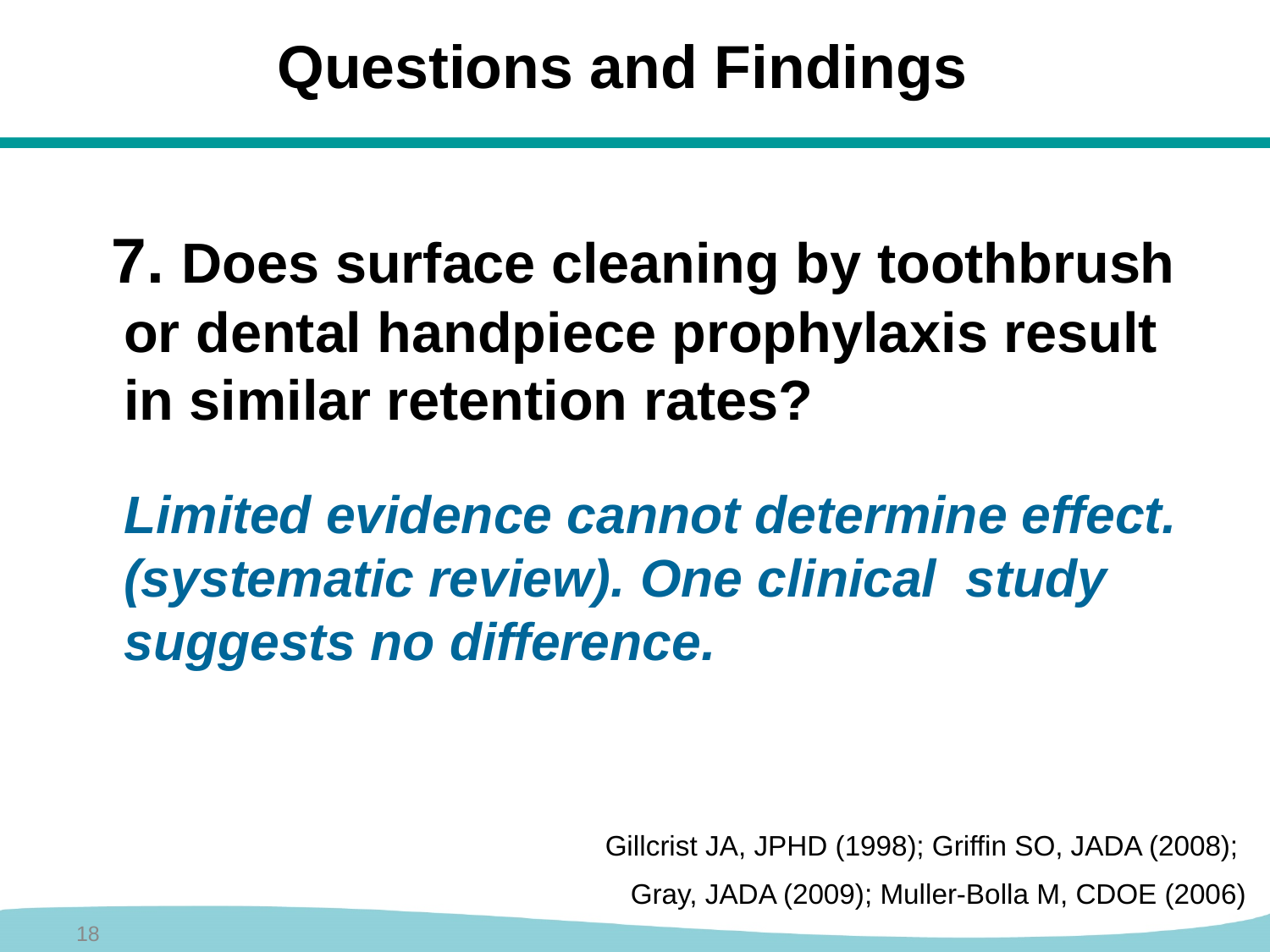

Questions and Findings
  7. Does surface cleaning by toothbrush or dental handpiece prophylaxis result  in similar retention rates?

	Limited evidence cannot determine effect. (systematic review). One clinical  study suggests no difference.
Gillcrist JA, JPHD (1998); Griffin SO, JADA (2008);
Gray, JADA (2009); Muller-Bolla M, CDOE (2006)
18